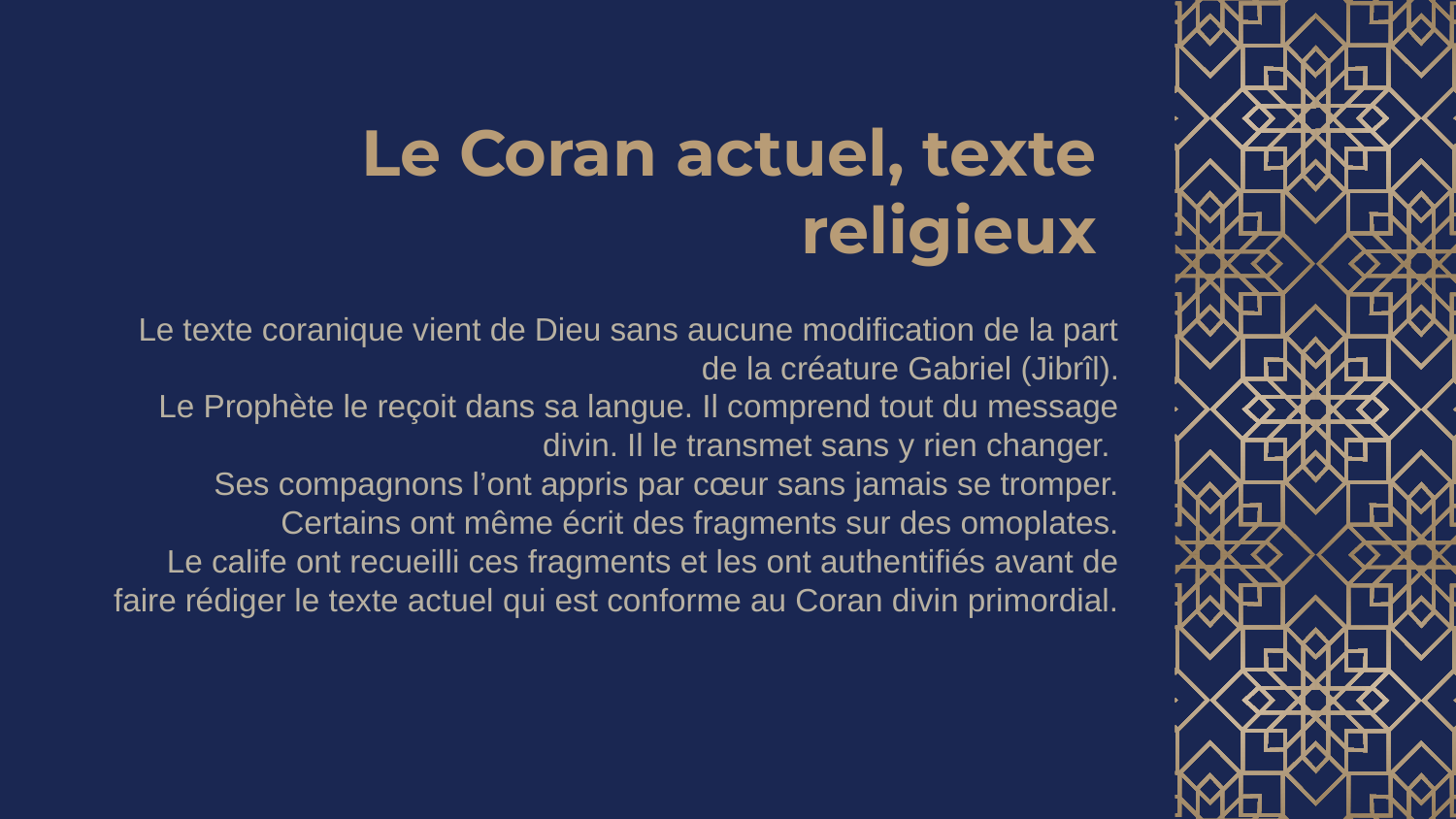

# Le Coran actuel, texte religieux
Le texte coranique vient de Dieu sans aucune modification de la part de la créature Gabriel (Jibrîl).
Le Prophète le reçoit dans sa langue. Il comprend tout du message divin. Il le transmet sans y rien changer.
Ses compagnons l’ont appris par cœur sans jamais se tromper.
Certains ont même écrit des fragments sur des omoplates.
Le calife ont recueilli ces fragments et les ont authentifiés avant de faire rédiger le texte actuel qui est conforme au Coran divin primordial.